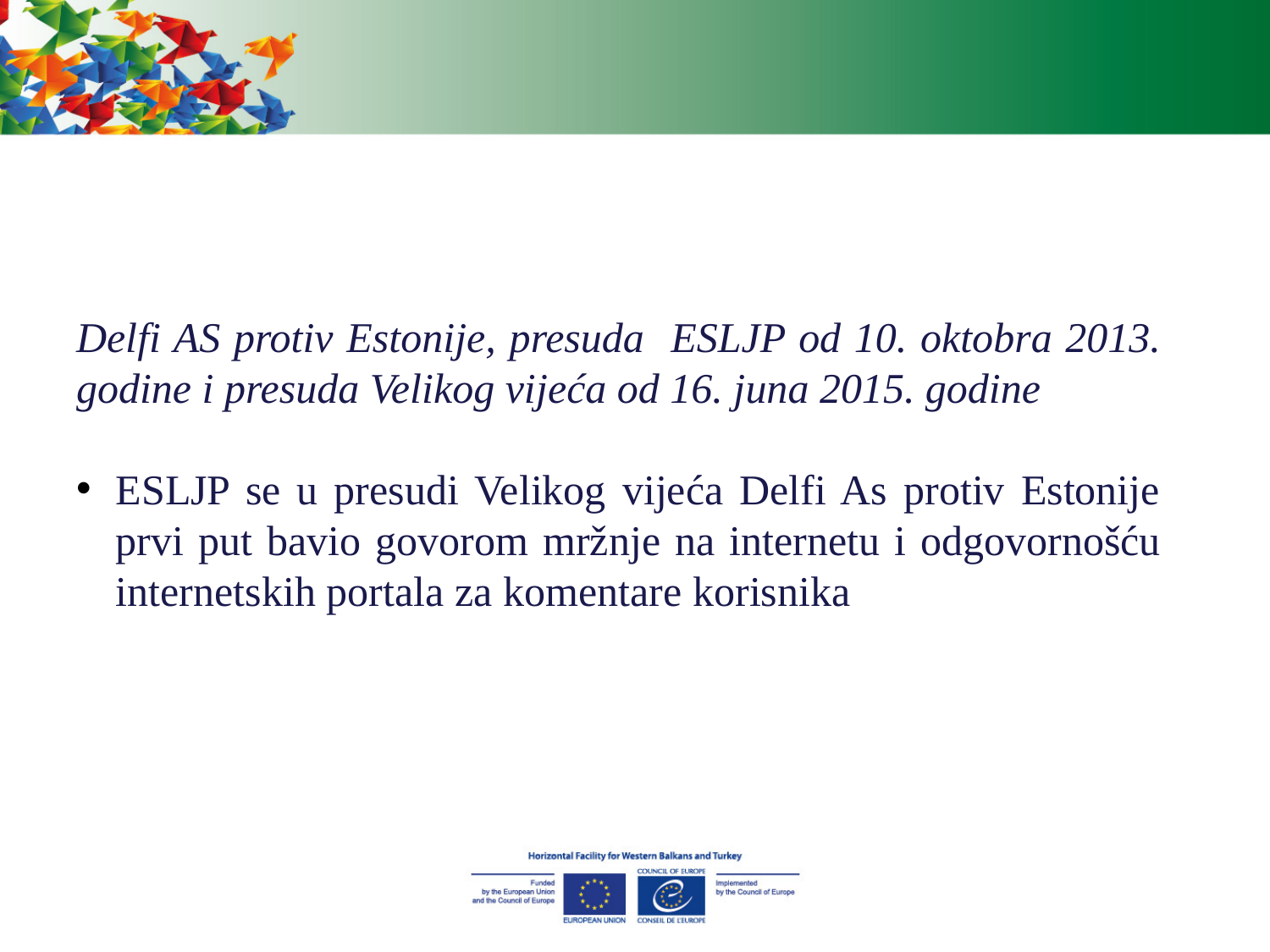

Delfi AS protiv Estonije, presuda  ESLJP od 10. oktobra 2013. godine i presuda Velikog vijeća od 16. juna 2015. godine

ESLJP se u presudi Velikog vijeća Delfi As protiv Estonije prvi put bavio govorom mržnje na internetu i odgovornošću internetskih portala za komentare korisnika